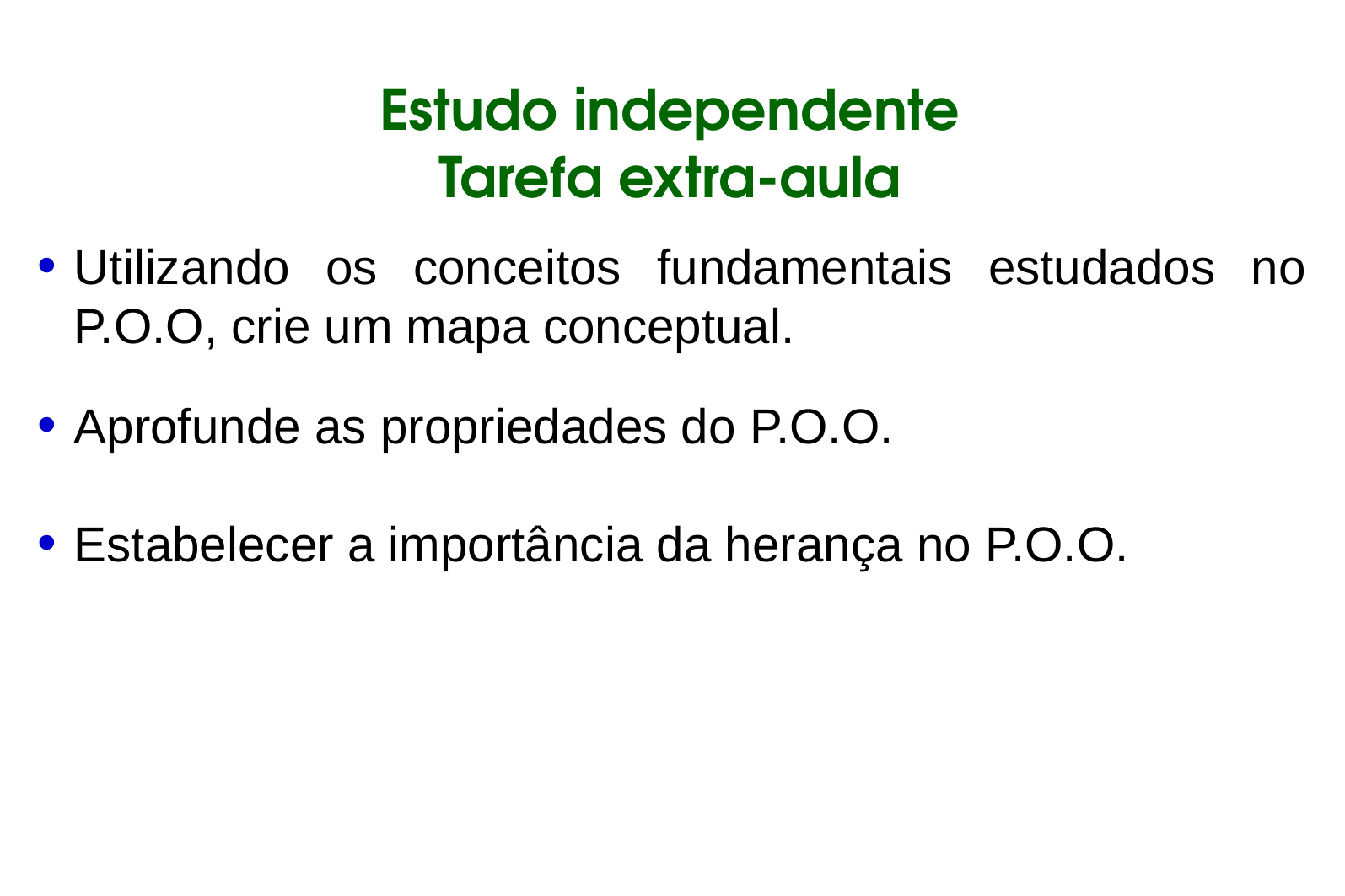

Estudo independente
Tarefa extra-aula
Utilizando os conceitos fundamentais estudados no P.O.O, crie um mapa conceptual.
Aprofunde as propriedades do P.O.O.

Estabelecer a importância da herança no P.O.O.